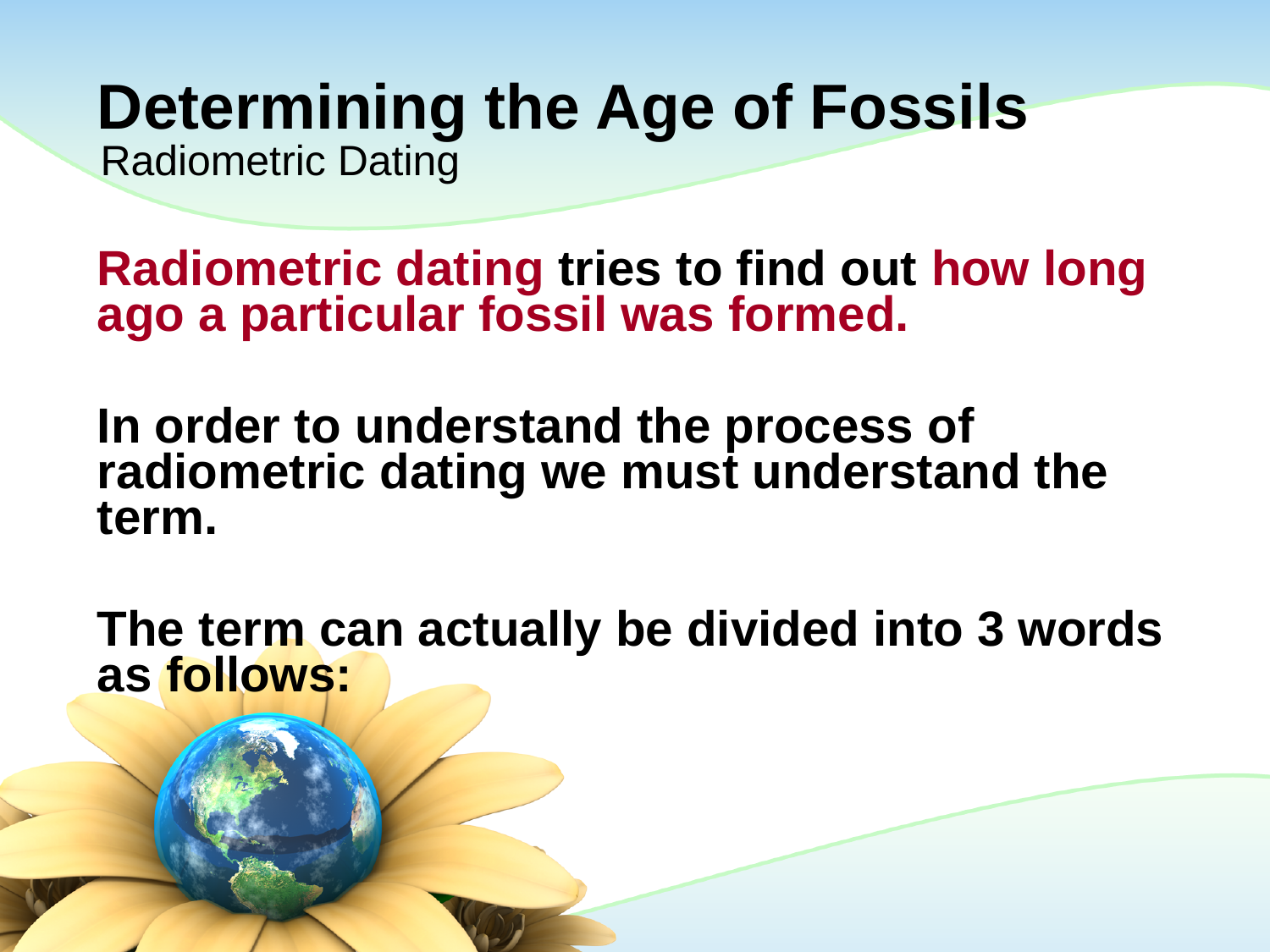

# Determining the Age of Fossils
Radiometric Dating
Radiometric dating tries to find out how long ago a particular fossil was formed.

In order to understand the process of radiometric dating we must understand the term.

The term can actually be divided into 3 words as follows: